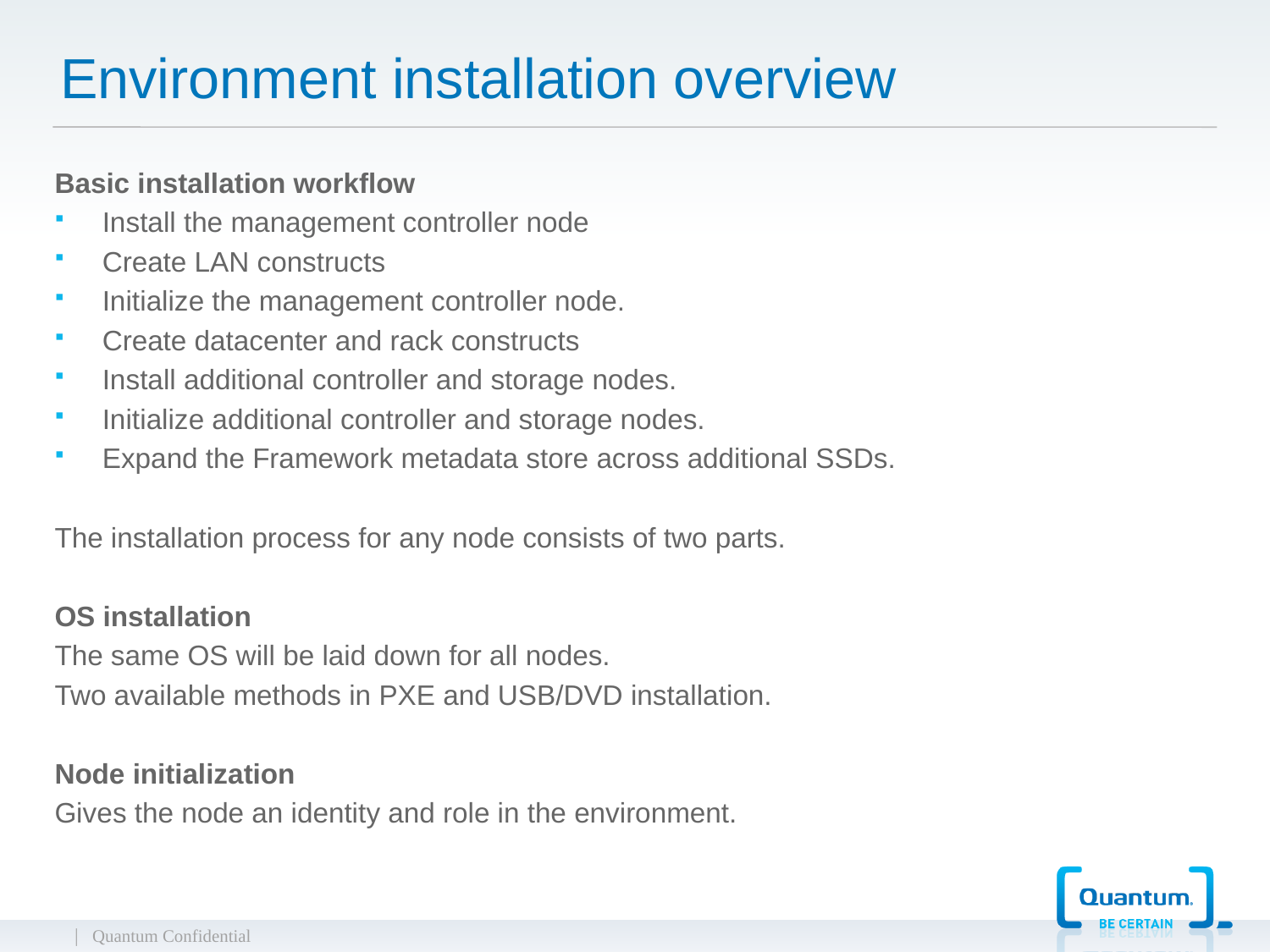

# Environment installation overview
Basic installation workflow
Install the management controller node
Create LAN constructs
Initialize the management controller node.
Create datacenter and rack constructs
Install additional controller and storage nodes.
Initialize additional controller and storage nodes.
Expand the Framework metadata store across additional SSDs.

The installation process for any node consists of two parts.

OS installation
The same OS will be laid down for all nodes.
Two available methods in PXE and USB/DVD installation.

Node initialization
Gives the node an identity and role in the environment.